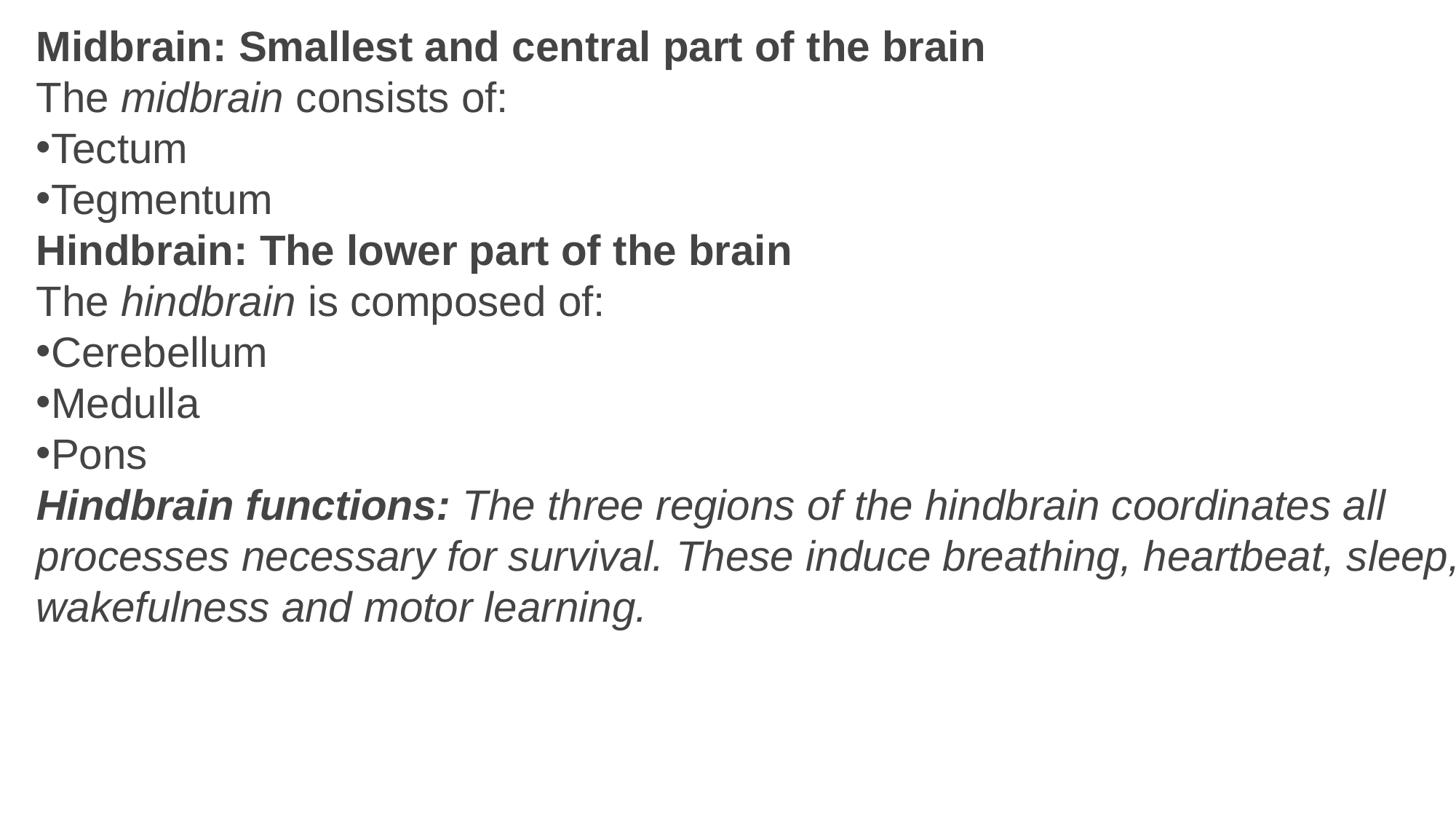

Midbrain: Smallest and central part of the brain
The midbrain consists of:
Tectum
Tegmentum
Hindbrain: The lower part of the brain
The hindbrain is composed of:
Cerebellum
Medulla
Pons
Hindbrain functions: The three regions of the hindbrain coordinates all processes necessary for survival. These induce breathing, heartbeat, sleep, wakefulness and motor learning.